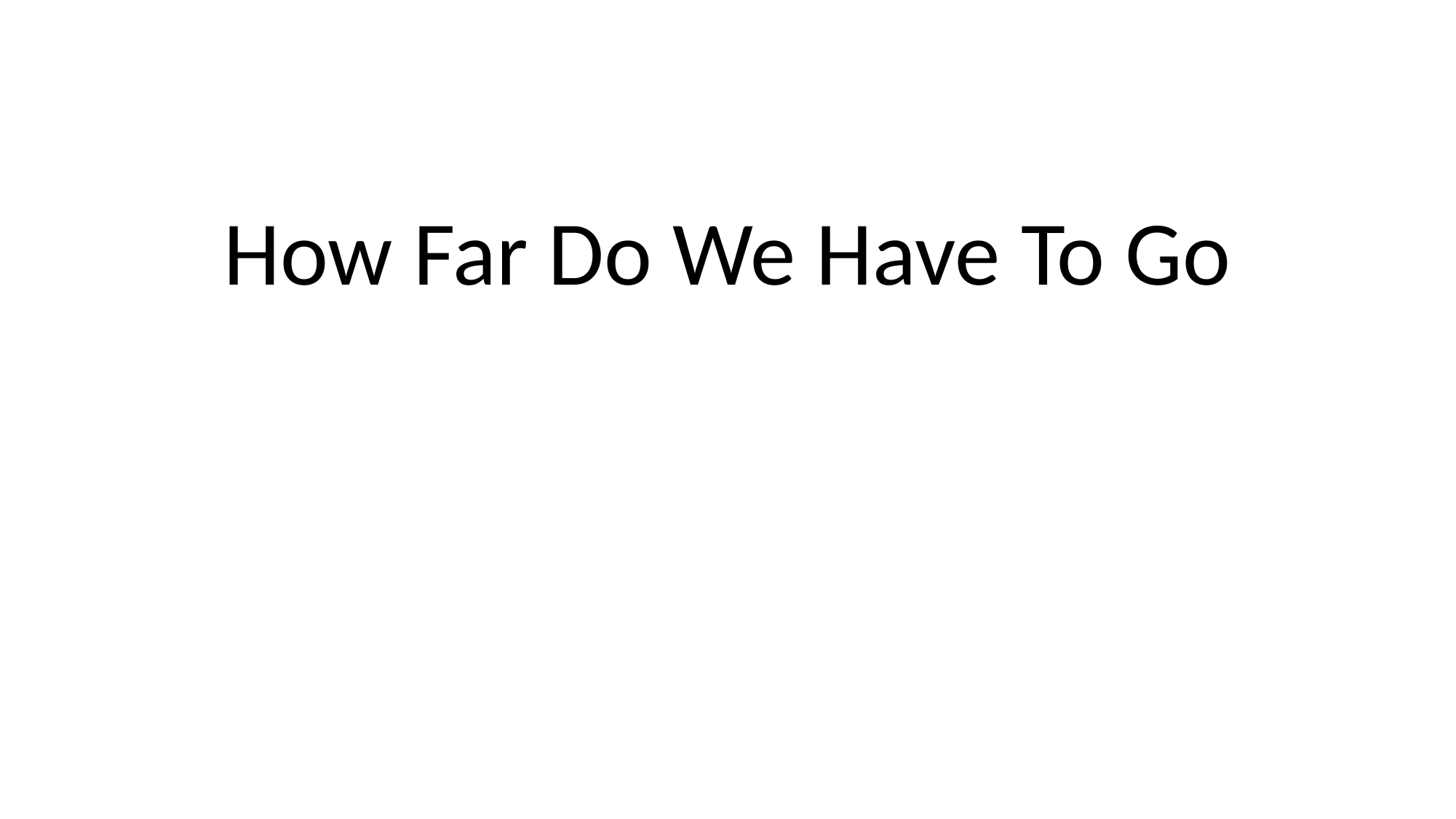

# How Far Do We Have To Go